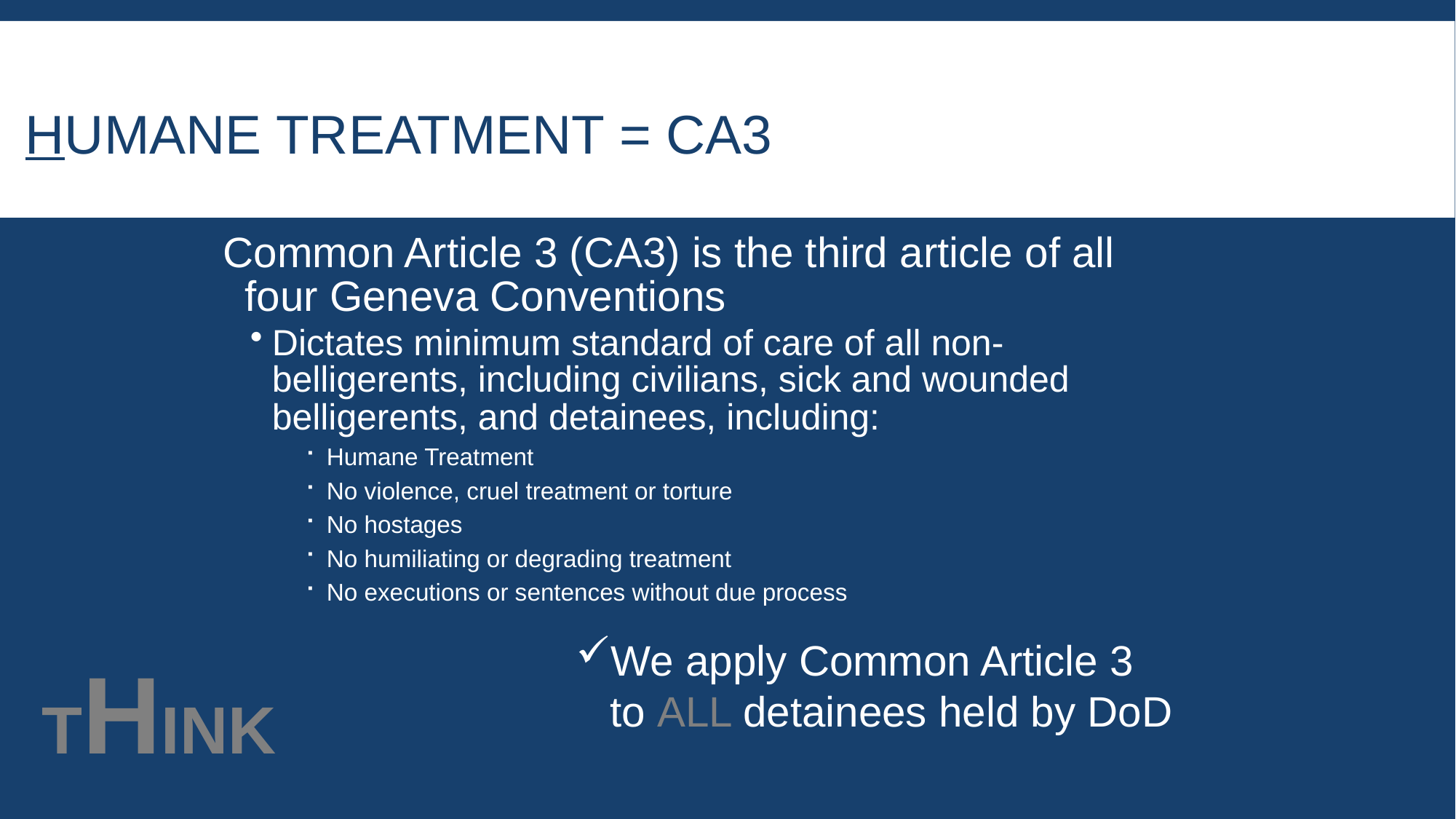

# Humane Treatment = CA3
Common Article 3 (CA3) is the third article of all four Geneva Conventions
Dictates minimum standard of care of all non-belligerents, including civilians, sick and wounded belligerents, and detainees, including:
Humane Treatment
No violence, cruel treatment or torture
No hostages
No humiliating or degrading treatment
No executions or sentences without due process

We apply Common Article 3
	to ALL detainees held by DoD

THINK